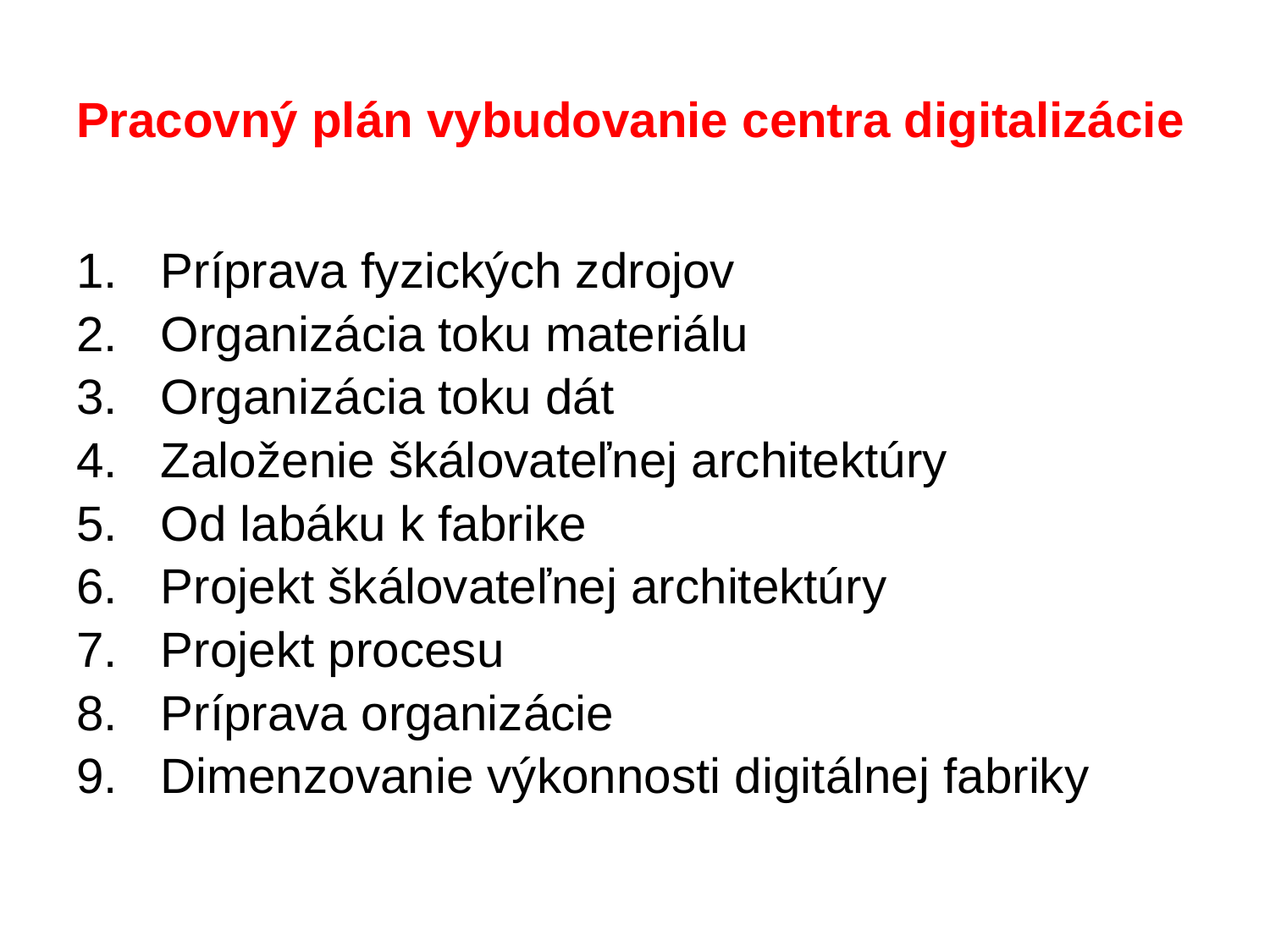

# Pracovný plán vybudovanie centra digitalizácie
Príprava fyzických zdrojov
Organizácia toku materiálu
Organizácia toku dát
Založenie škálovateľnej architektúry
Od labáku k fabrike
Projekt škálovateľnej architektúry
Projekt procesu
Príprava organizácie
Dimenzovanie výkonnosti digitálnej fabriky